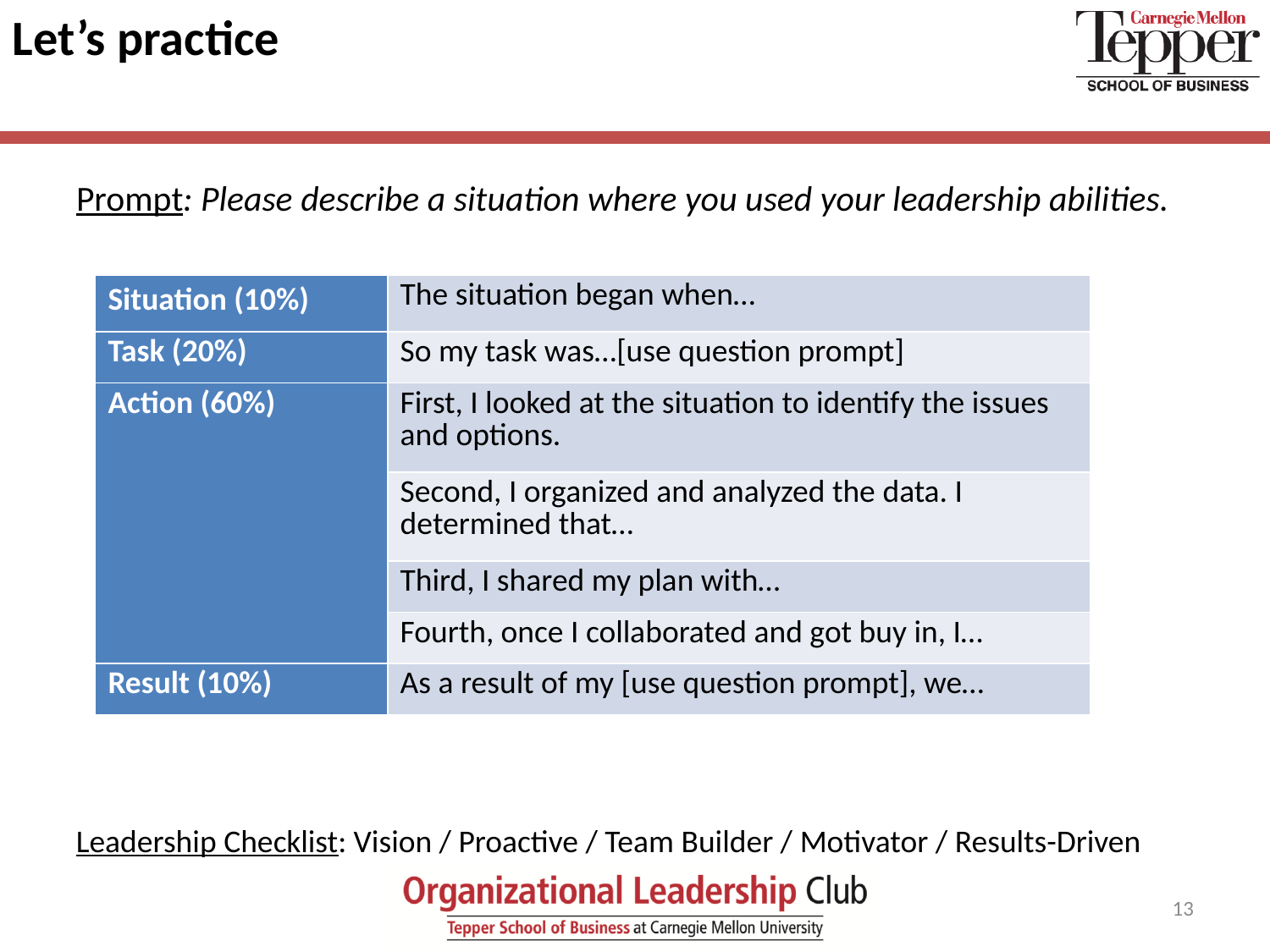

# Let’s practice
Prompt: Please describe a situation where you used your leadership abilities.
| Situation (10%) | The situation began when… |
| --- | --- |
| Task (20%) | So my task was…[use question prompt] |
| Action (60%) | First, I looked at the situation to identify the issues and options. |
|  | Second, I organized and analyzed the data. I determined that… |
|  | Third, I shared my plan with… |
|  | Fourth, once I collaborated and got buy in, I… |
| Result (10%) | As a result of my [use question prompt], we… |
Leadership Checklist: Vision / Proactive / Team Builder / Motivator / Results-Driven
13